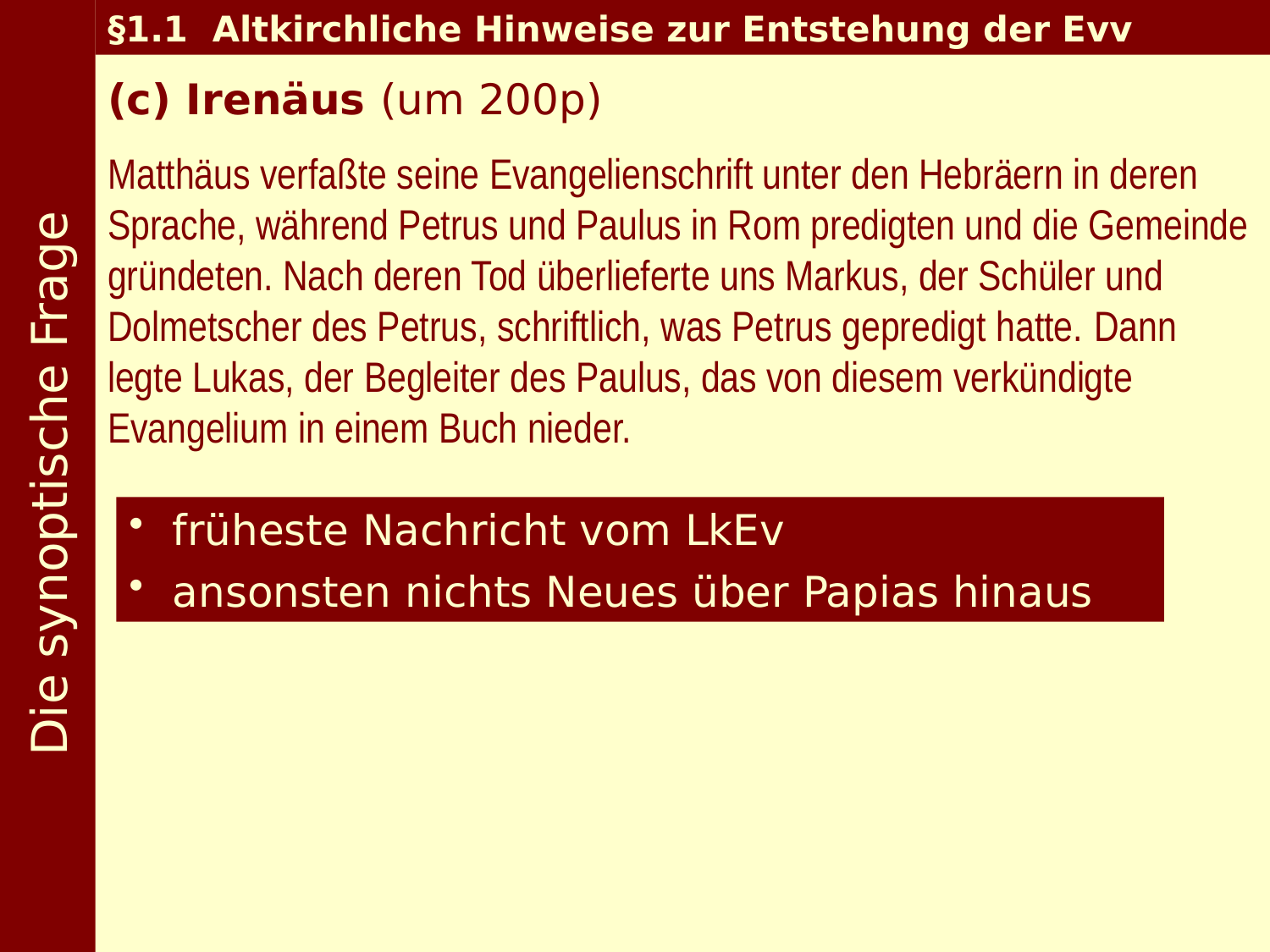

Die synoptische Frage
§1.1  Altkirchliche Hinweise zur Entstehung der Evv
(c) Irenäus (um 200p)

Matthäus verfaßte seine Evangelienschrift unter den Hebräern in deren Sprache, während Petrus und Paulus in Rom predigten und die Gemeinde gründeten. Nach deren Tod überlieferte uns Markus, der Schüler und Dolmetscher des Petrus, schriftlich, was Petrus gepredigt hatte. Dann legte Lukas, der Begleiter des Paulus, das von diesem verkündigte Evangelium in einem Buch nieder.
 früheste Nachricht vom LkEv
 ansonsten nichts Neues über Papias hinaus